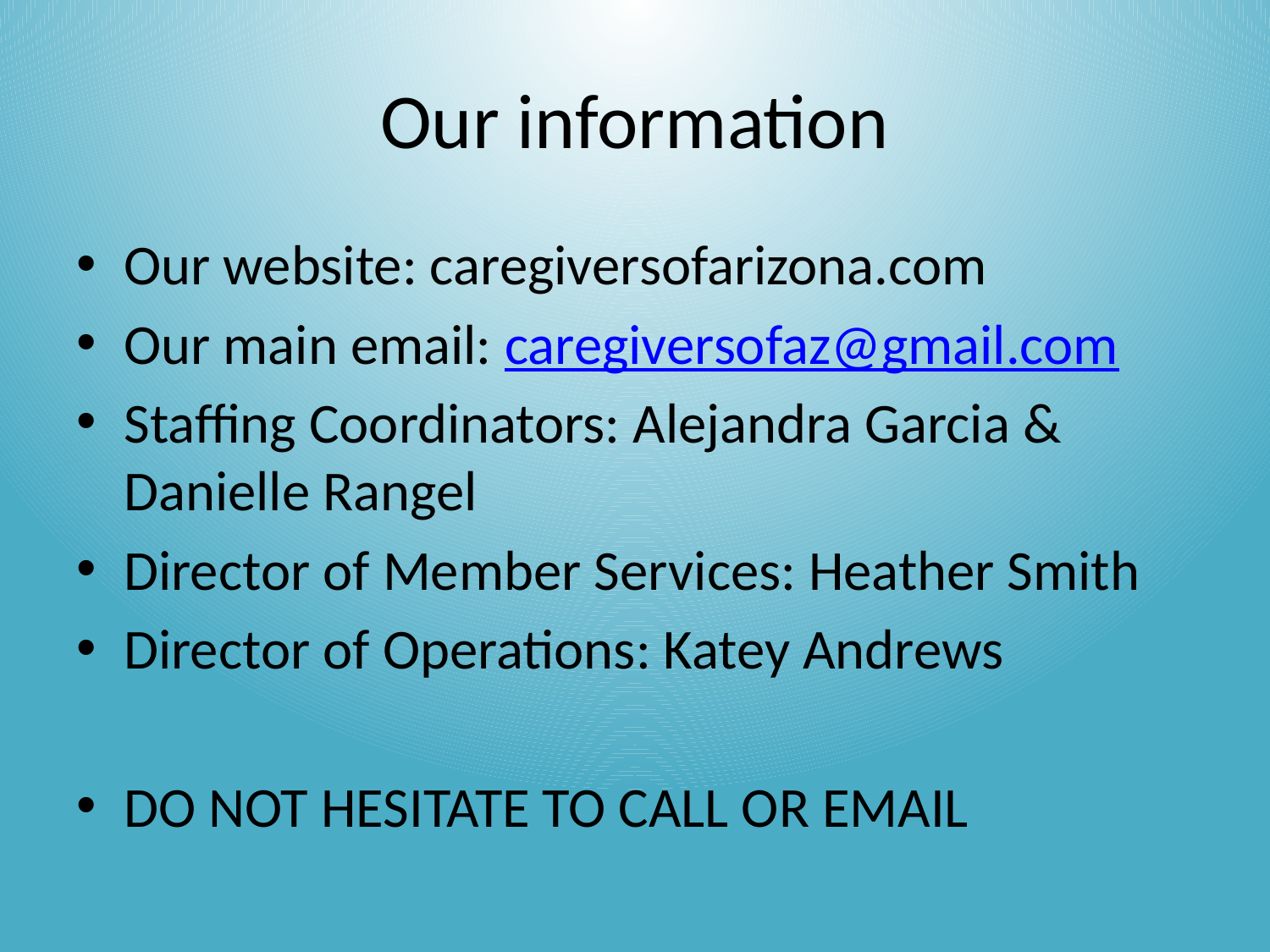

# Our information
Our website: caregiversofarizona.com
Our main email: caregiversofaz@gmail.com
Staffing Coordinators: Alejandra Garcia & Danielle Rangel
Director of Member Services: Heather Smith
Director of Operations: Katey Andrews

DO NOT HESITATE TO CALL OR EMAIL